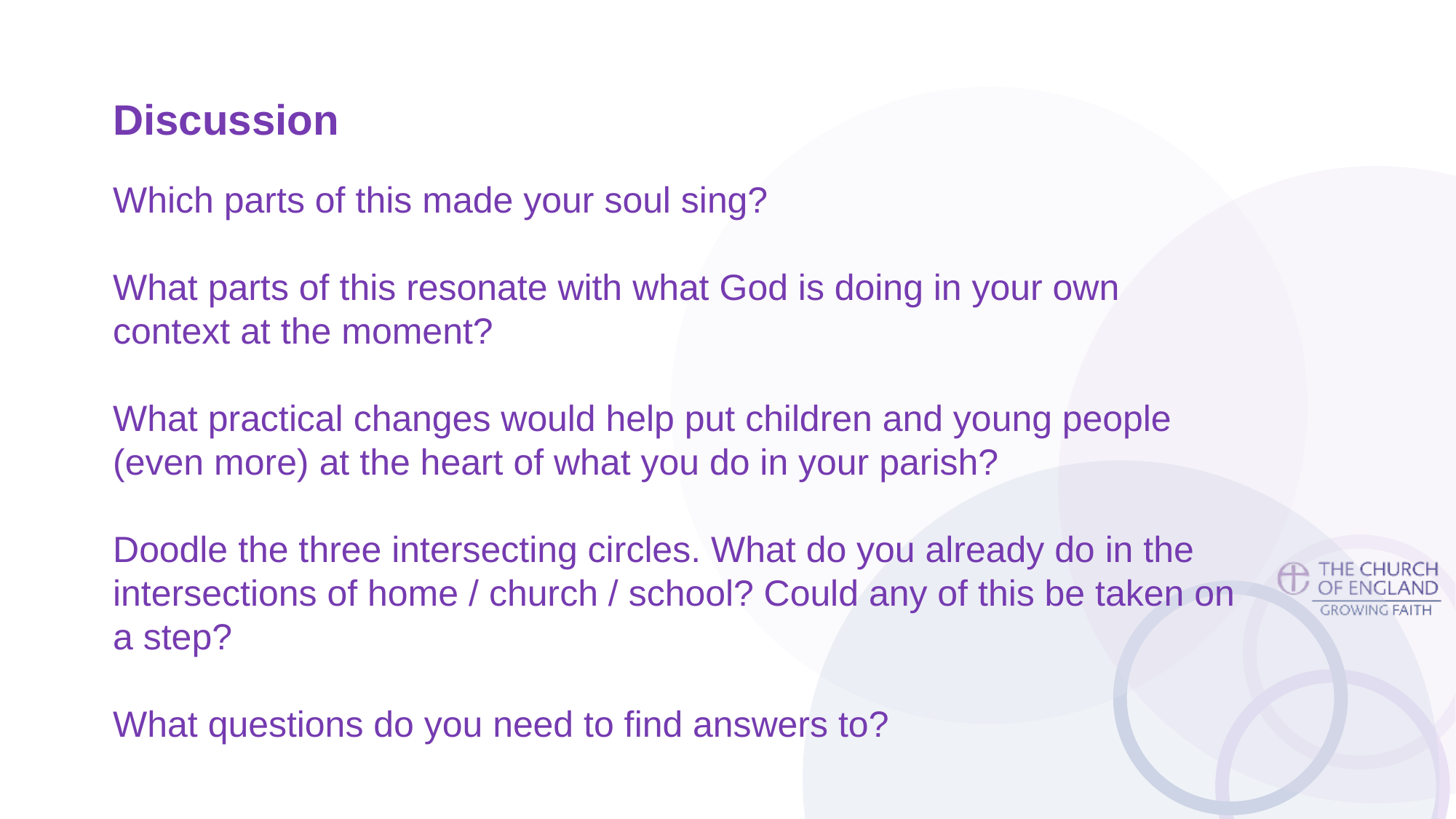

Discussion

Which parts of this made your soul sing?

What parts of this resonate with what God is doing in your own context at the moment?

What practical changes would help put children and young people (even more) at the heart of what you do in your parish?

Doodle the three intersecting circles. What do you already do in the intersections of home / church / school? Could any of this be taken on a step?

What questions do you need to find answers to?